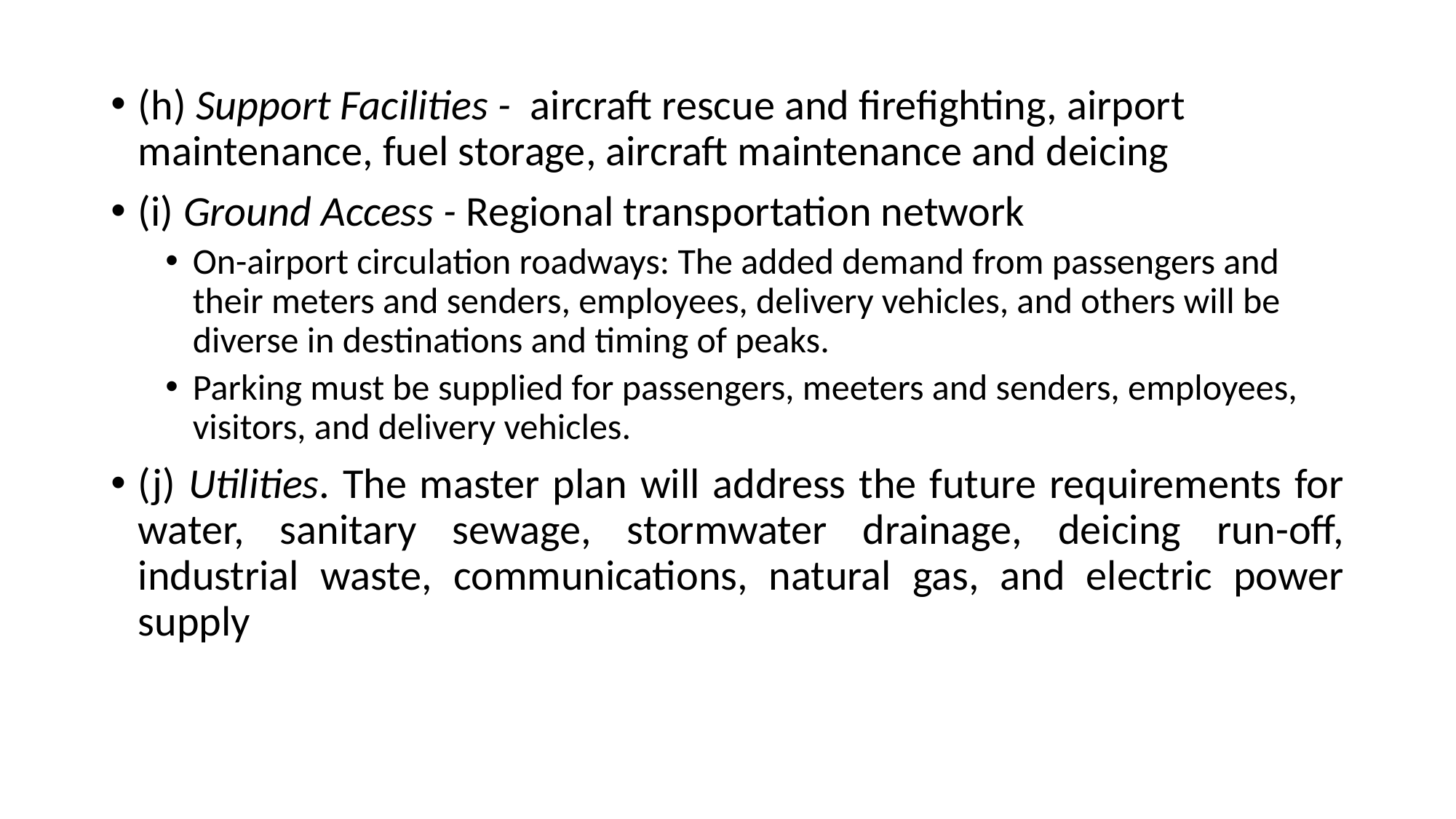

(h) Support Facilities -  aircraft rescue and firefighting, airport maintenance, fuel storage, aircraft maintenance and deicing
(i) Ground Access - Regional transportation network
On-airport circulation roadways: The added demand from passengers and their meters and senders, employees, delivery vehicles, and others will be diverse in destinations and timing of peaks.
Parking must be supplied for passengers, meeters and senders, employees, visitors, and delivery vehicles.
(j) Utilities. The master plan will address the future requirements for water, sanitary sewage, stormwater drainage, deicing run-off, industrial waste, communications, natural gas, and electric power supply